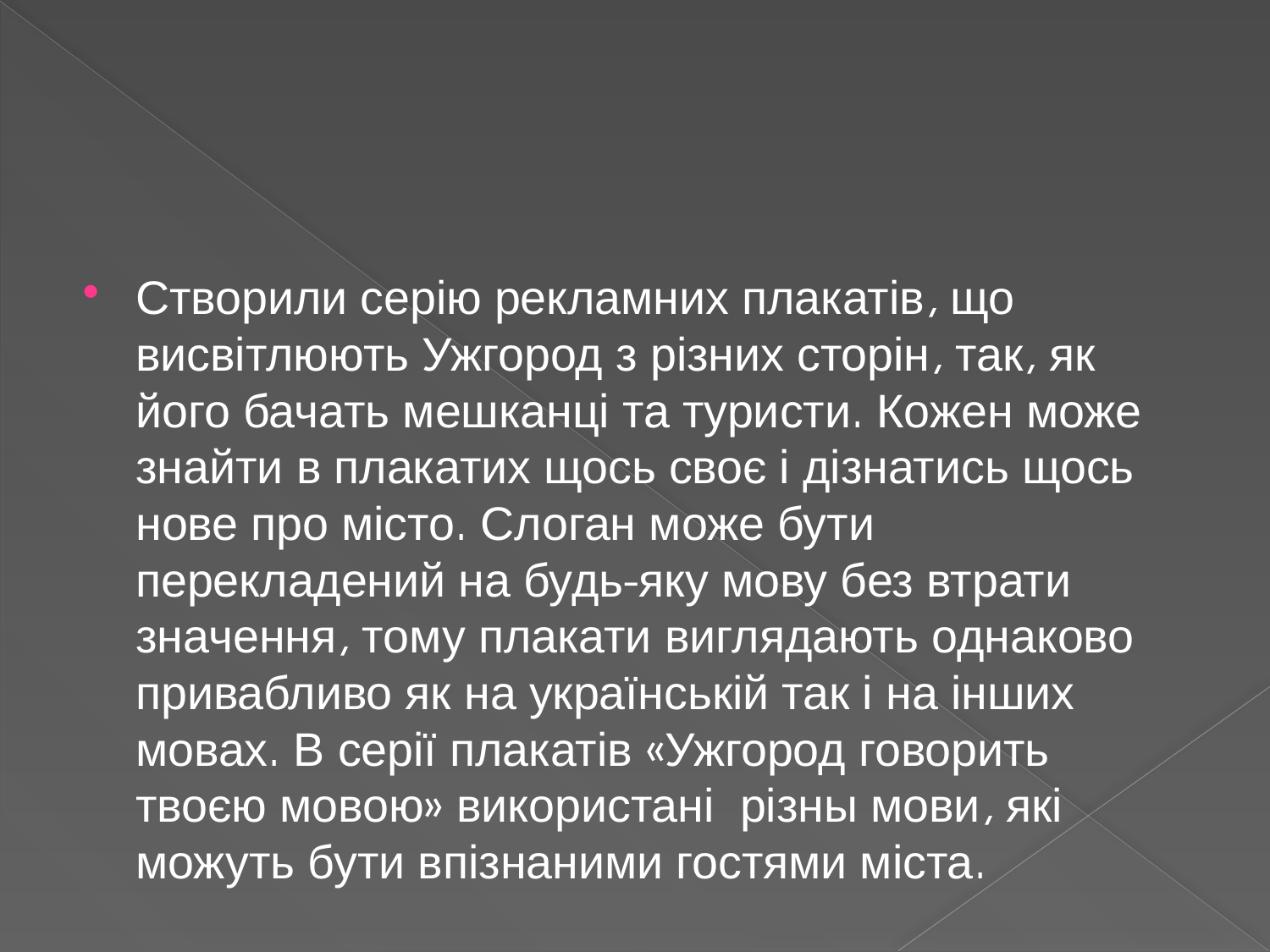

Створили серію рекламних плакатів, що висвітлюють Ужгород з різних сторін, так, як його бачать мешканці та туристи. Кожен може знайти в плакатих щось своє і дізнатись щось нове про місто. Слоган може бути перекладений на будь-яку мову без втрати значення, тому плакати виглядають однаково привабливо як на українській так і на інших мовах. В серії плакатів «Ужгород говорить твоєю мовою» використані  різны мови, які можуть бути впізнаними гостями міста.